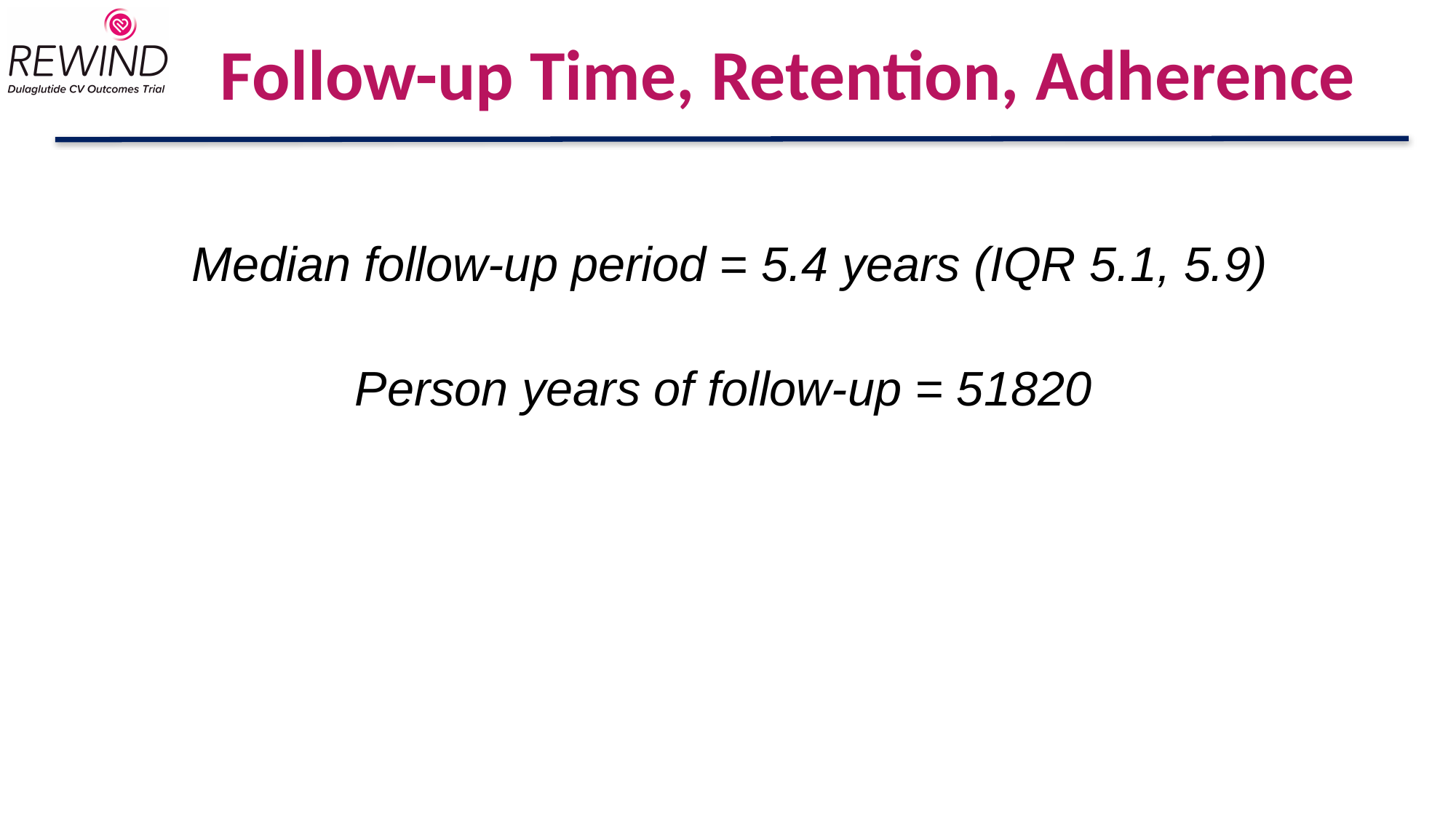

# Follow-up Time, Retention, Adherence

Median follow-up period = 5.4 years (IQR 5.1, 5.9)

Person years of follow-up = 51820